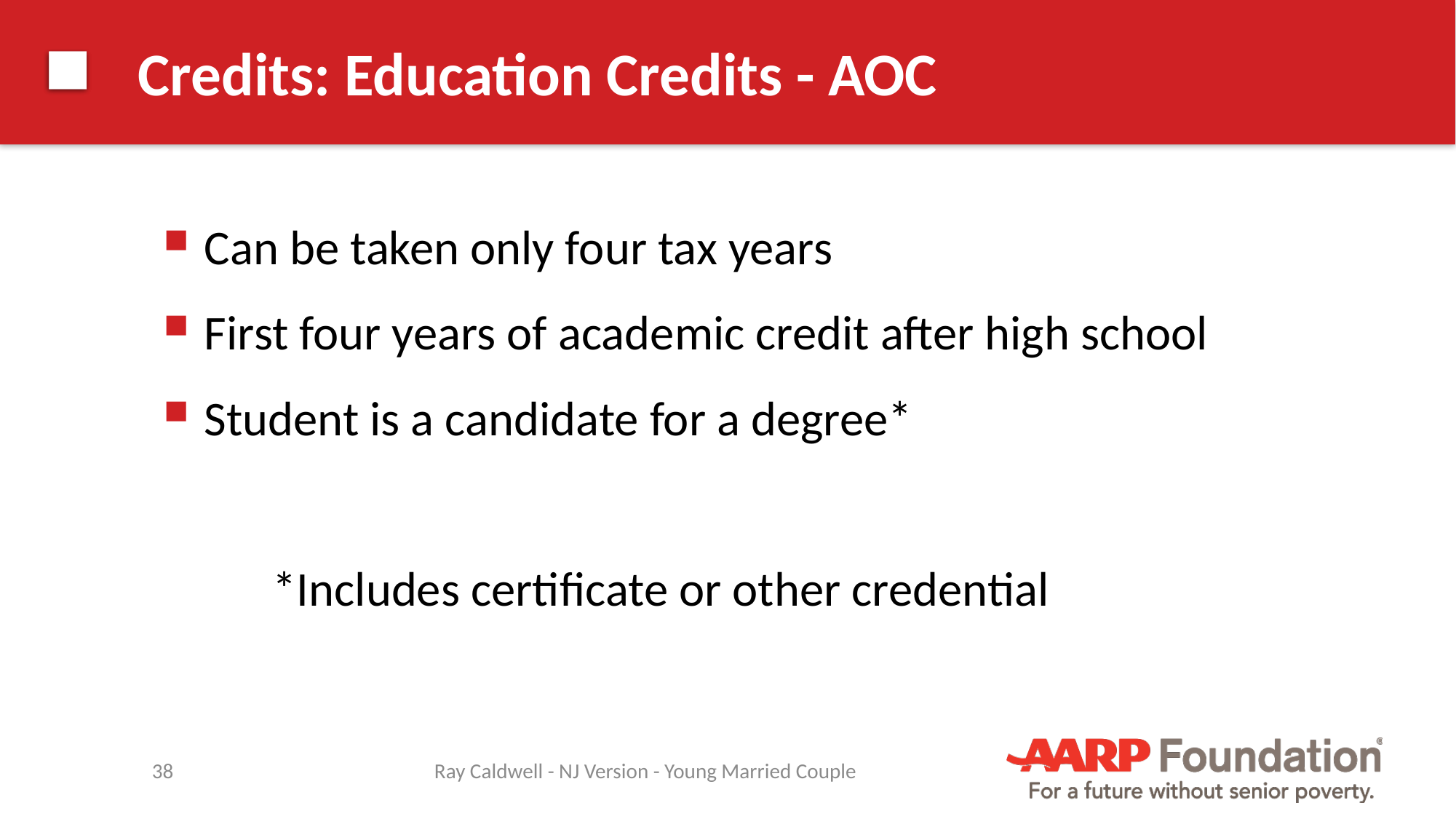

# Credits: Education Credits - AOC
Can be taken only four tax years
First four years of academic credit after high school
Student is a candidate for a degree*

	*Includes certificate or other credential
38
Ray Caldwell - NJ Version - Young Married Couple